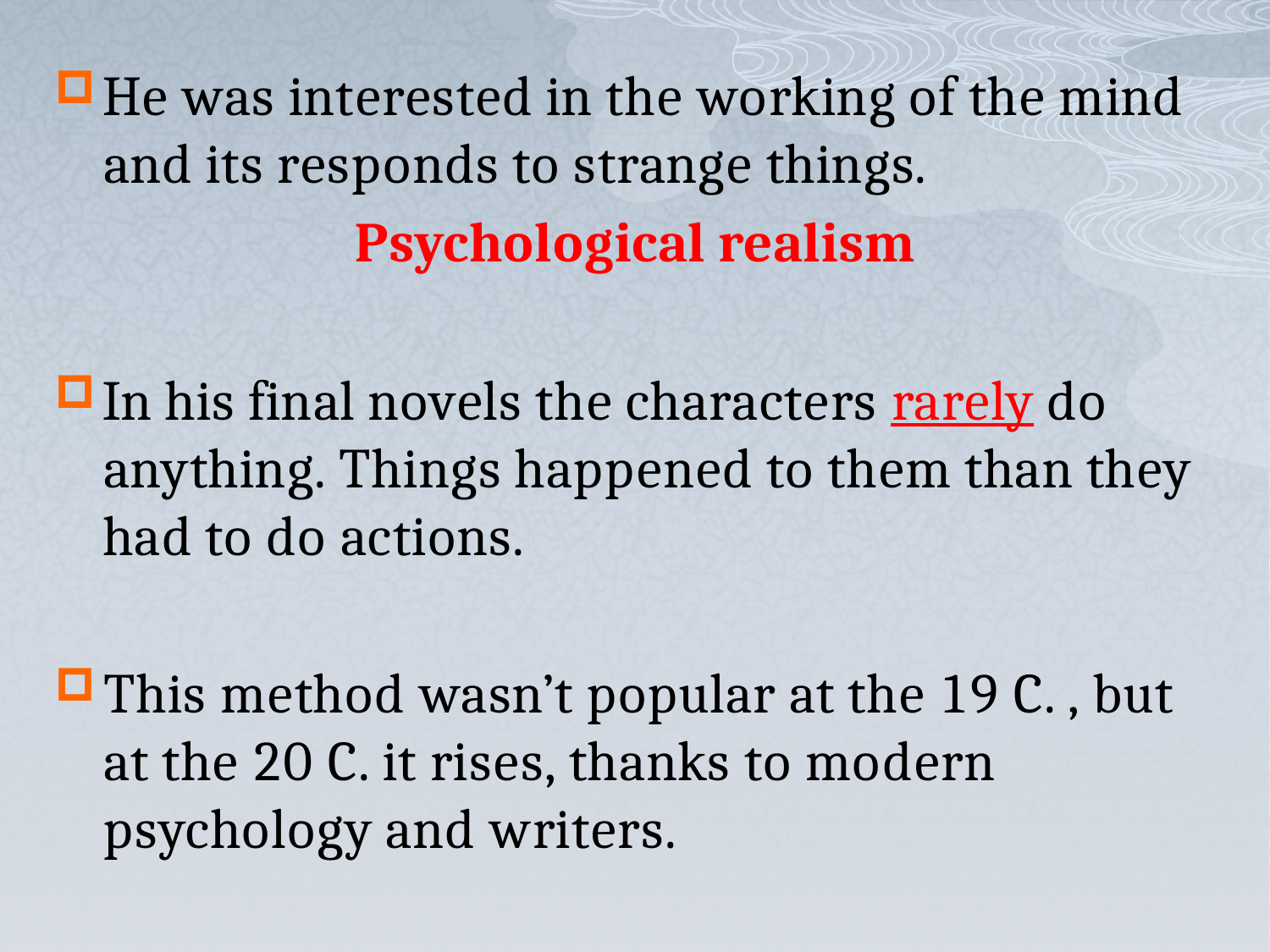

He was interested in the working of the mind and its responds to strange things.
Psychological realism

In his final novels the characters rarely do anything. Things happened to them than they had to do actions.

This method wasn’t popular at the 19 C. , but at the 20 C. it rises, thanks to modern psychology and writers.